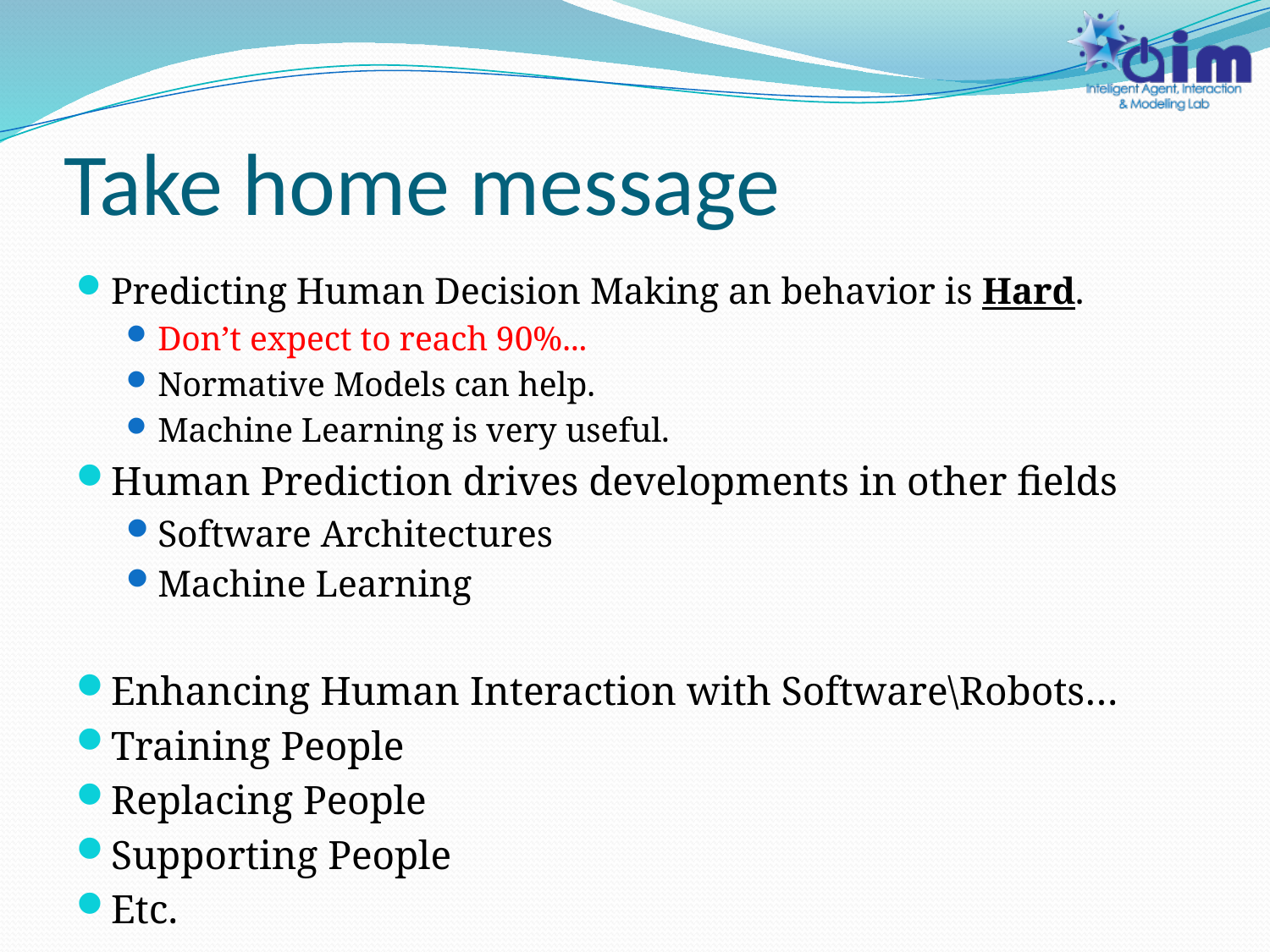

# Take home message

Predicting Human Decision Making an behavior is Hard.
Don’t expect to reach 90%...
Normative Models can help.
Machine Learning is very useful.
Human Prediction drives developments in other fields
Software Architectures
Machine Learning

Enhancing Human Interaction with Software\Robots…
Training People
Replacing People
Supporting People
Etc.